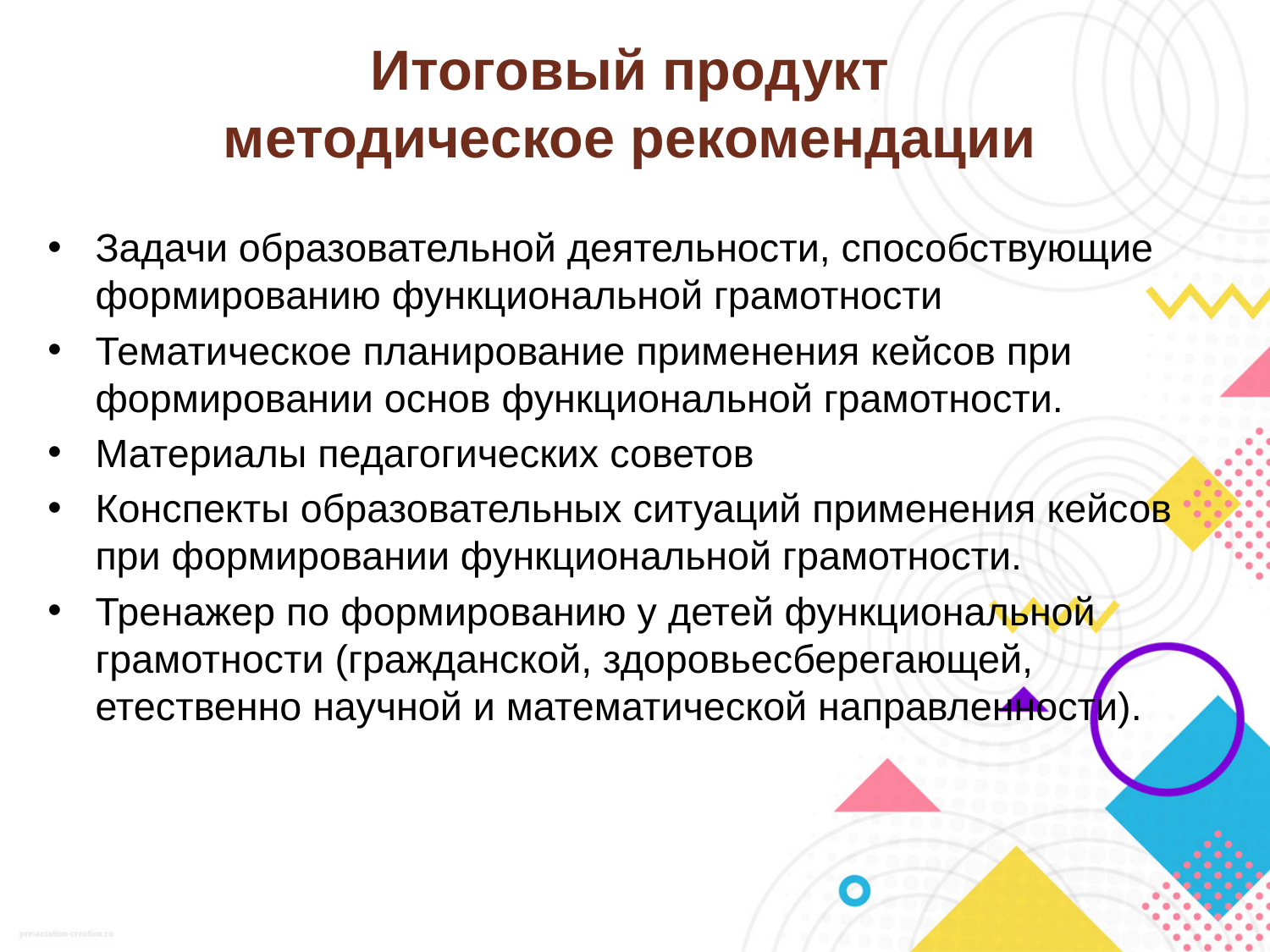

# Итоговый продукт методическое рекомендации
Задачи образовательной деятельности, способствующие формированию функциональной грамотности
Тематическое планирование применения кейсов при  формировании основ функциональной грамотности.
Материалы педагогических советов
Конспекты образовательных ситуаций применения кейсов при формировании функциональной грамотности.
Тренажер по формированию у детей функциональной грамотности (гражданской, здоровьесберегающей, етественно научной и математической направленности).